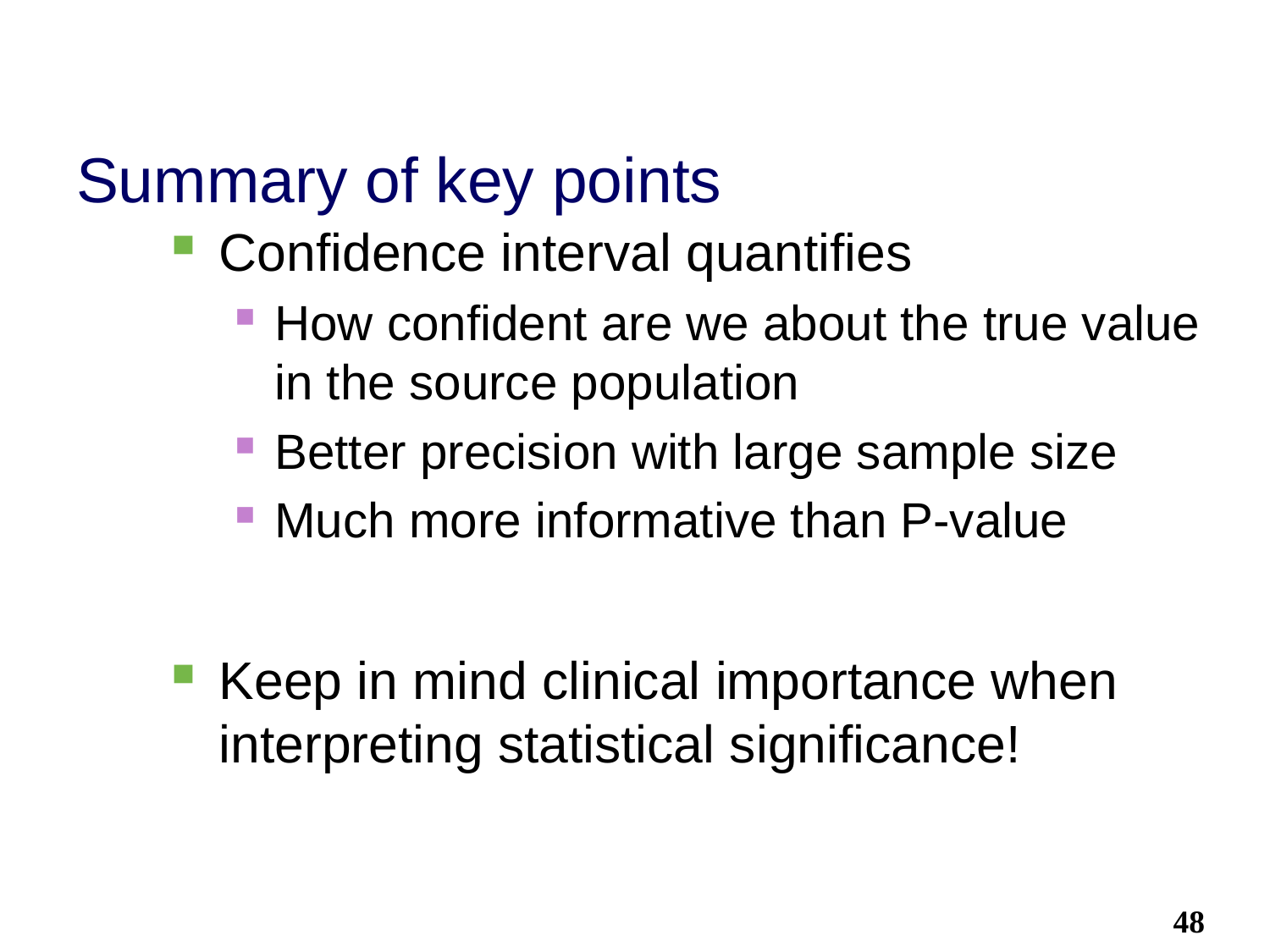

# Summary of key points
Confidence interval quantifies
How confident are we about the true value in the source population
Better precision with large sample size
Much more informative than P-value

Keep in mind clinical importance when interpreting statistical significance!

48